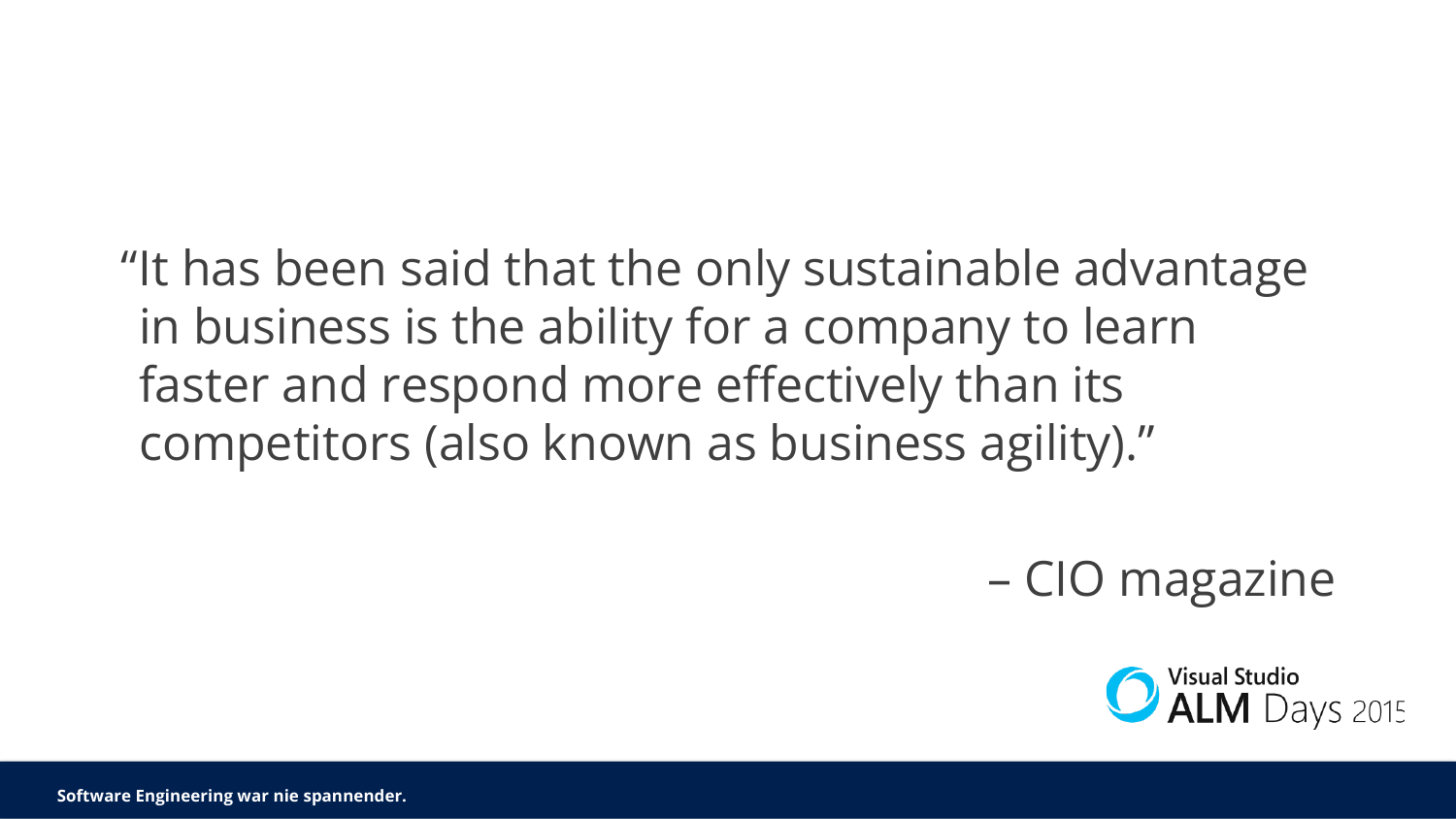

#
“It has been said that the only sustainable advantage in business is the ability for a company to learn faster and respond more effectively than its competitors (also known as business agility).”

– CIO magazine